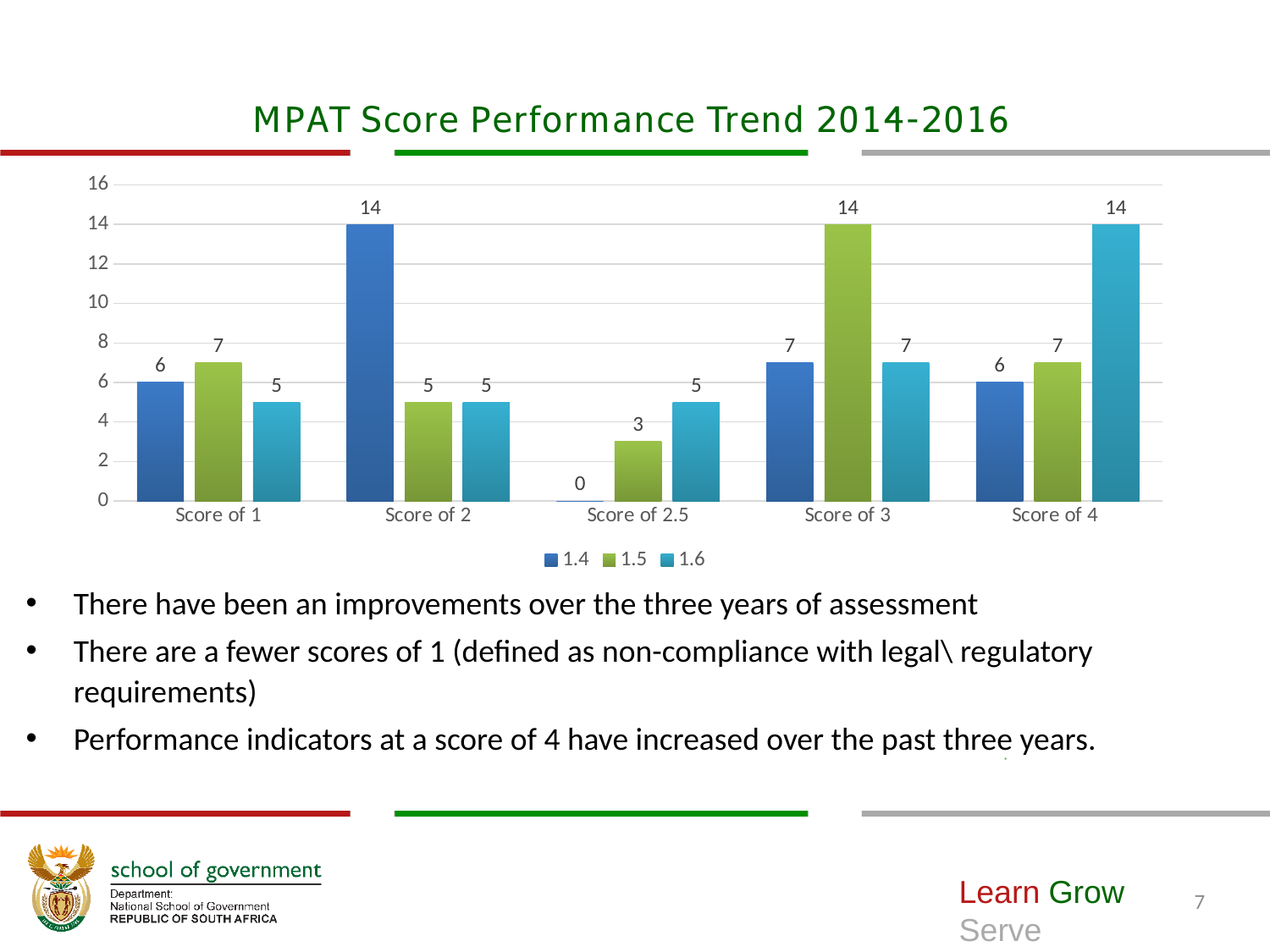

# MPAT Score Performance Trend 2014-2016

### Chart

| Category | 1.4 | 1.5 | 1.6 |
|---|---|---|---|
| Score of 1 | 6.0 | 7.0 | 5.0 |
| Score of 2 | 14.0 | 5.0 | 5.0 |
| Score of 2.5 | 0.0 | 3.0 | 5.0 |
| Score of 3 | 7.0 | 14.0 | 7.0 |
| Score of 4  | 6.0 | 7.0 | 14.0 |
There have been an improvements over the three years of assessment
There are a fewer scores of 1 (defined as non-compliance with legal\ regulatory requirements)
Performance indicators at a score of 4 have increased over the past three years.

7